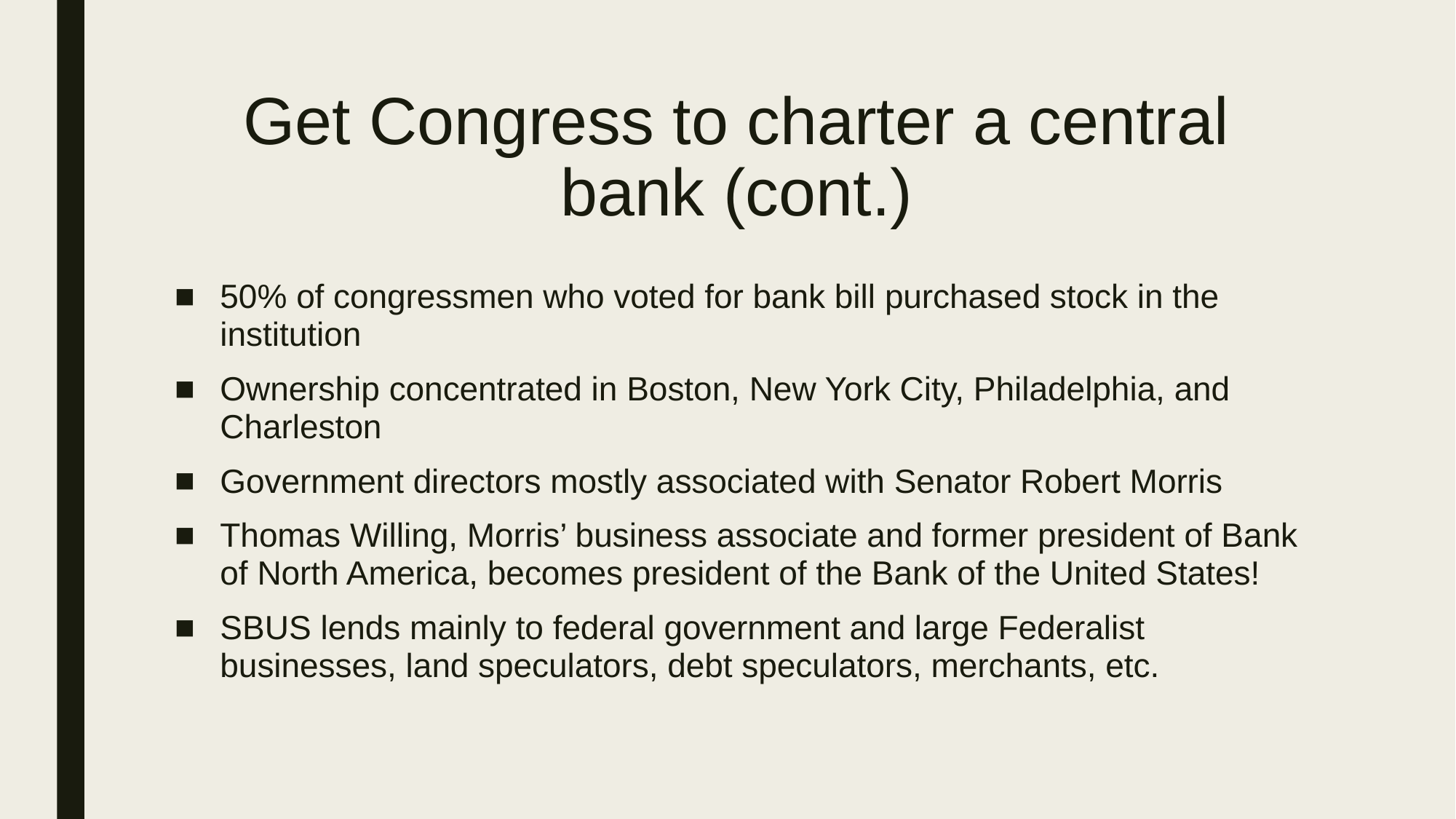

# Get Congress to charter a central bank (cont.)
50% of congressmen who voted for bank bill purchased stock in the institution
Ownership concentrated in Boston, New York City, Philadelphia, and Charleston
Government directors mostly associated with Senator Robert Morris
Thomas Willing, Morris’ business associate and former president of Bank of North America, becomes president of the Bank of the United States!
SBUS lends mainly to federal government and large Federalist businesses, land speculators, debt speculators, merchants, etc.